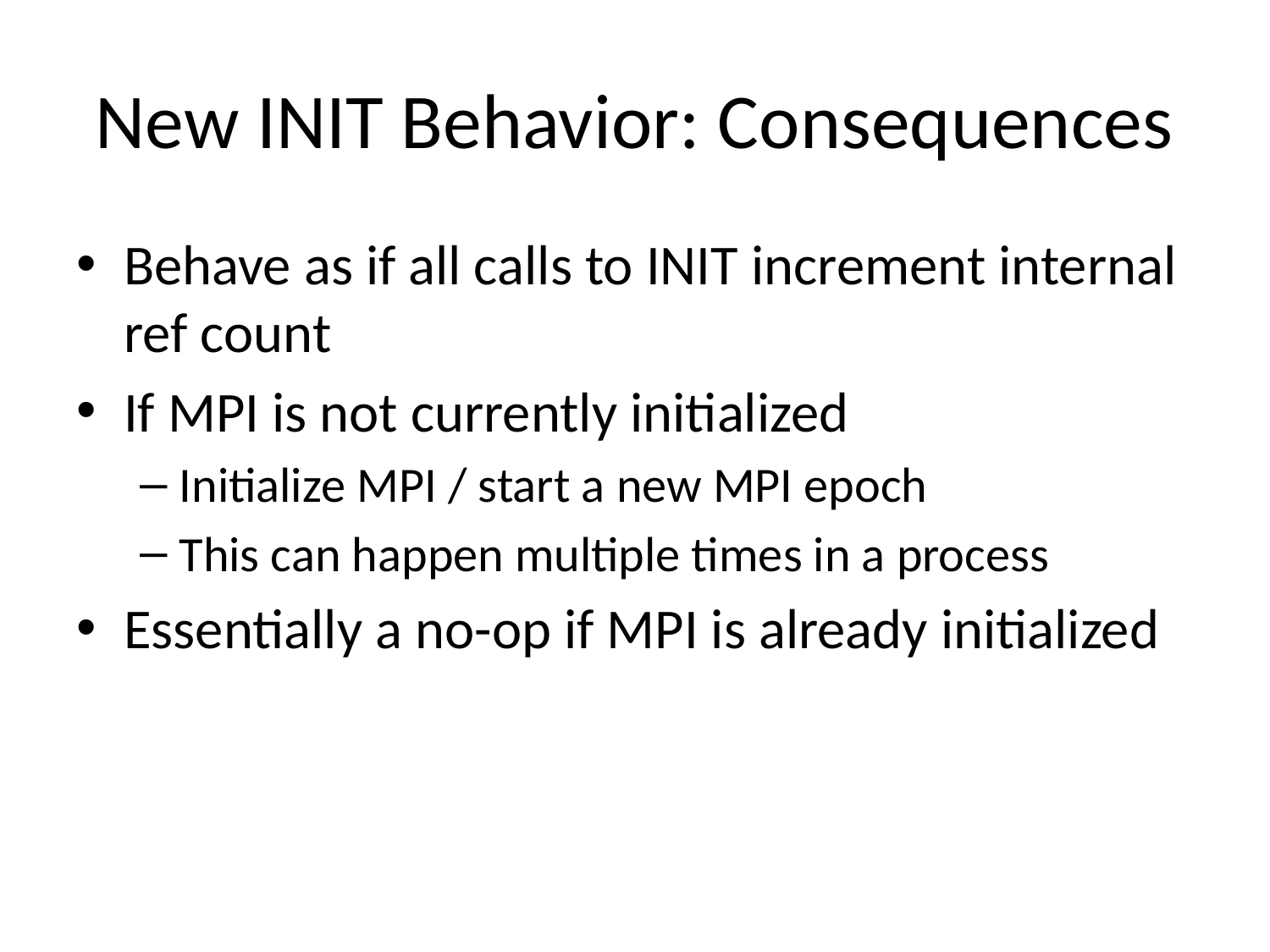

# New INIT Behavior: Consequences
Behave as if all calls to INIT increment internal ref count
If MPI is not currently initialized
Initialize MPI / start a new MPI epoch
This can happen multiple times in a process
Essentially a no-op if MPI is already initialized